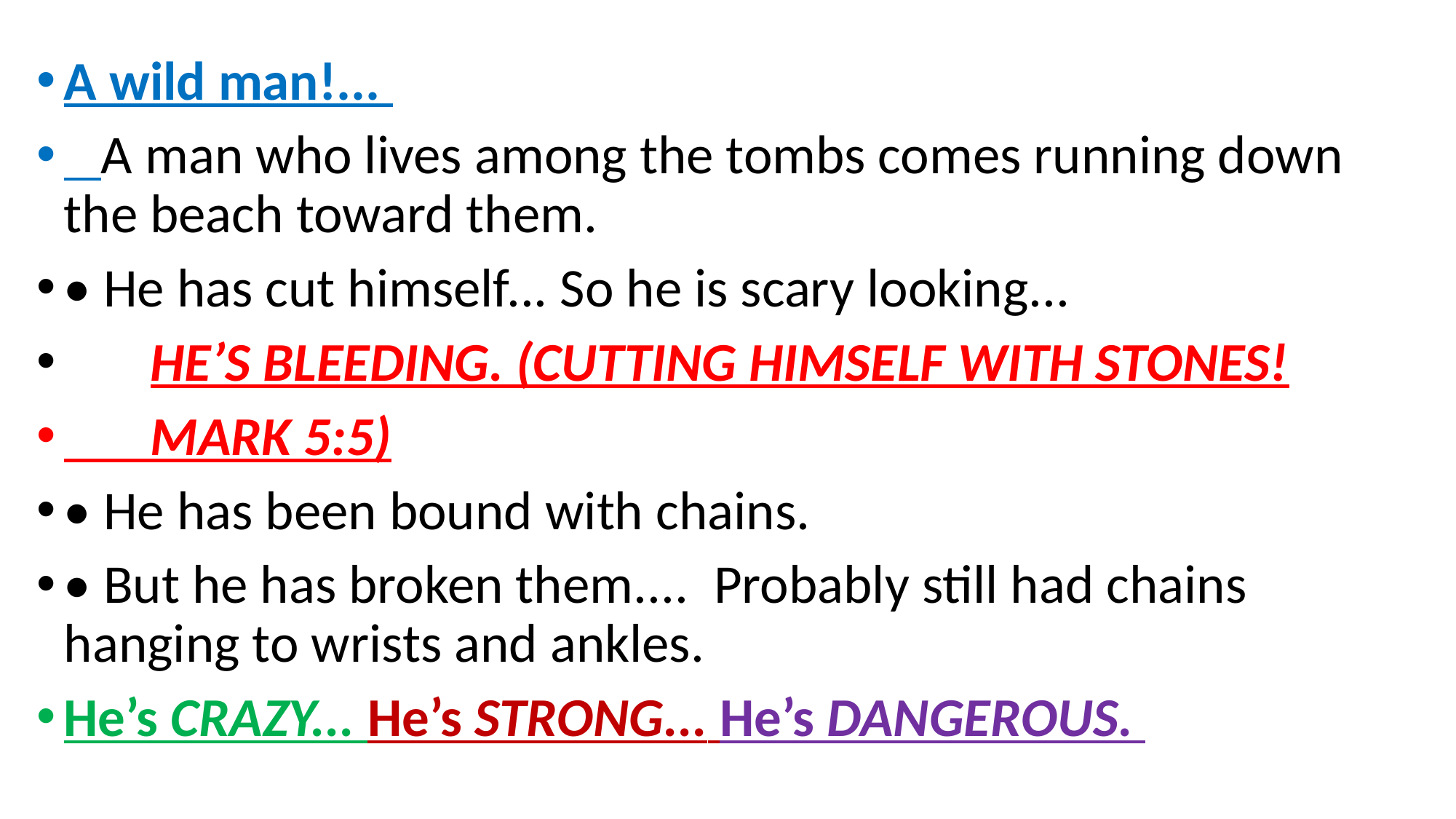

A wild man!...
   A man who lives among the tombs comes running down the beach toward them.
• He has cut himself... So he is scary looking...
       He’s bleeding. (cutting himself with stones!
       Mark 5:5)
• He has been bound with chains.
• But he has broken them....  Probably still had chains hanging to wrists and ankles.
He’s crazy... He’s strong... He’s dangerous.